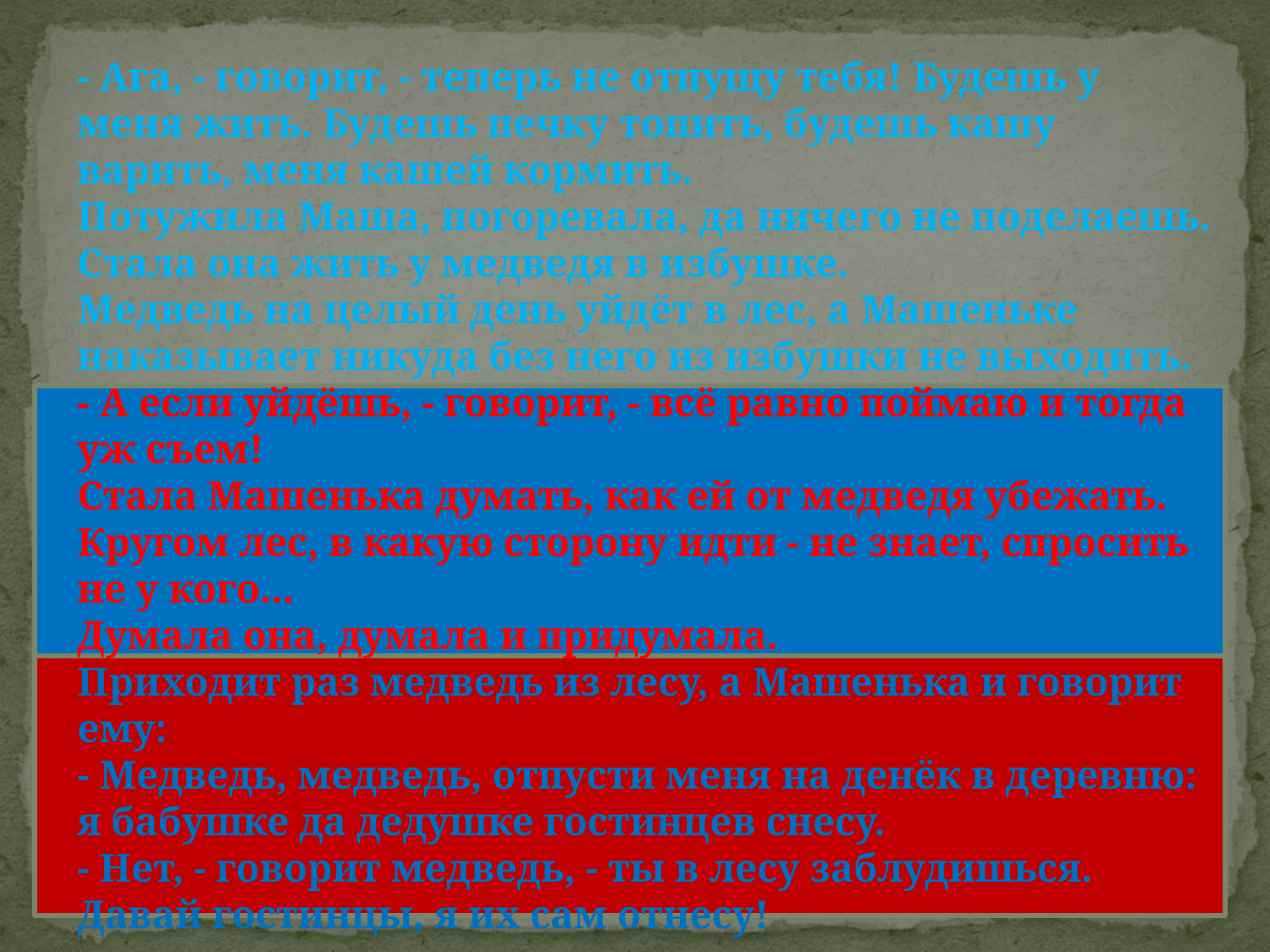

- Ага, - говорит, - теперь не отпущу тебя! Будешь у меня жить. Будешь печку топить, будешь кашу варить, меня кашей кормить.
Потужила Маша, погоревала, да ничего не поделаешь. Стала она жить у медведя в избушке.
Медведь на целый день уйдёт в лес, а Машеньке наказывает никуда без него из избушки не выходить.
- А если уйдёшь, - говорит, - всё равно поймаю и тогда уж съем!
Стала Машенька думать, как ей от медведя убежать. Кругом лес, в какую сторону идти - не знает, спросить не у кого...
Думала она, думала и придумала.
Приходит раз медведь из лесу, а Машенька и говорит ему:
- Медведь, медведь, отпусти меня на денёк в деревню: я бабушке да дедушке гостинцев снесу.
- Нет, - говорит медведь, - ты в лесу заблудишься. Давай гостинцы, я их сам отнесу!